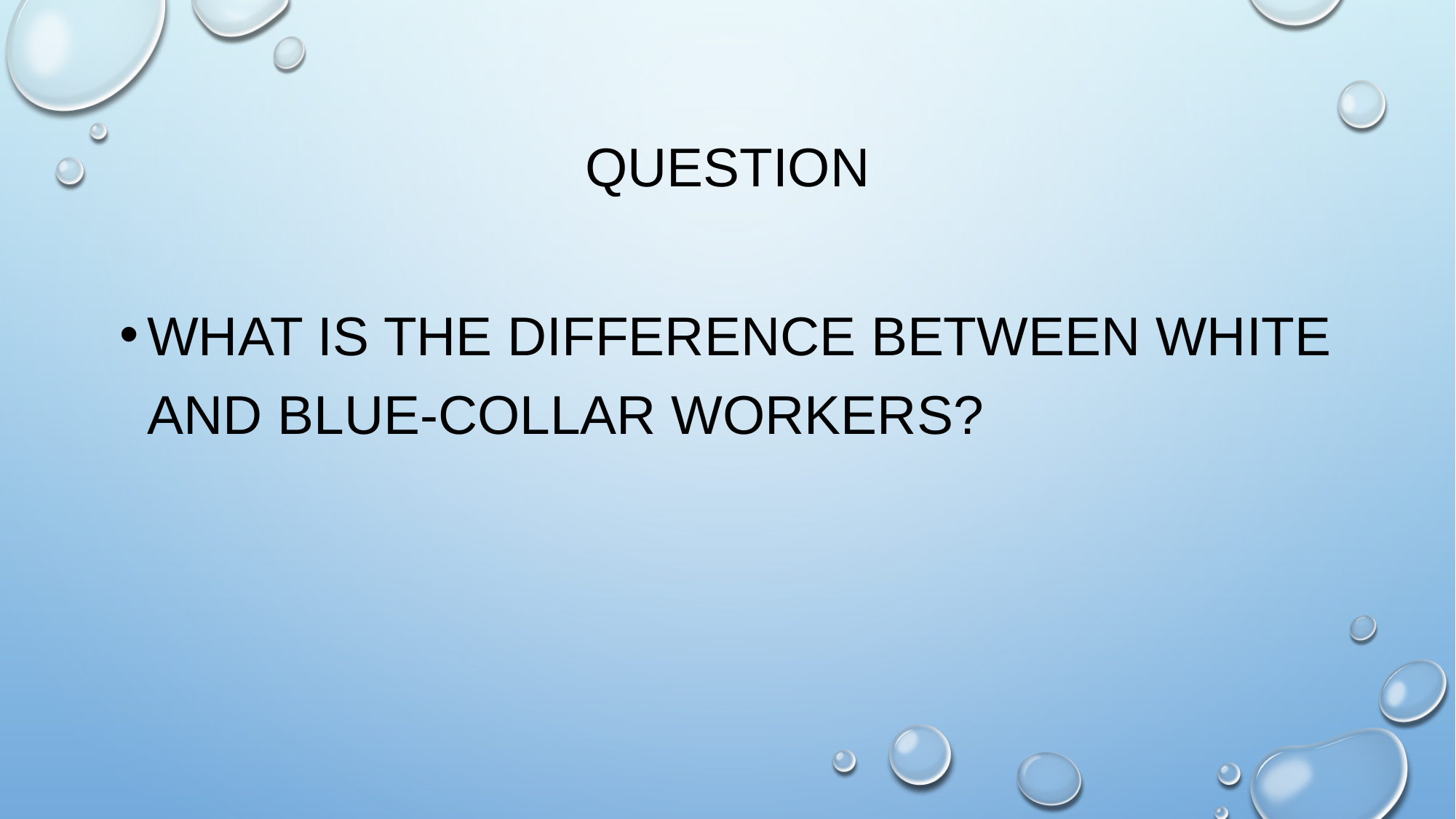

# Question
What is the difference between white and blue-collar workers?